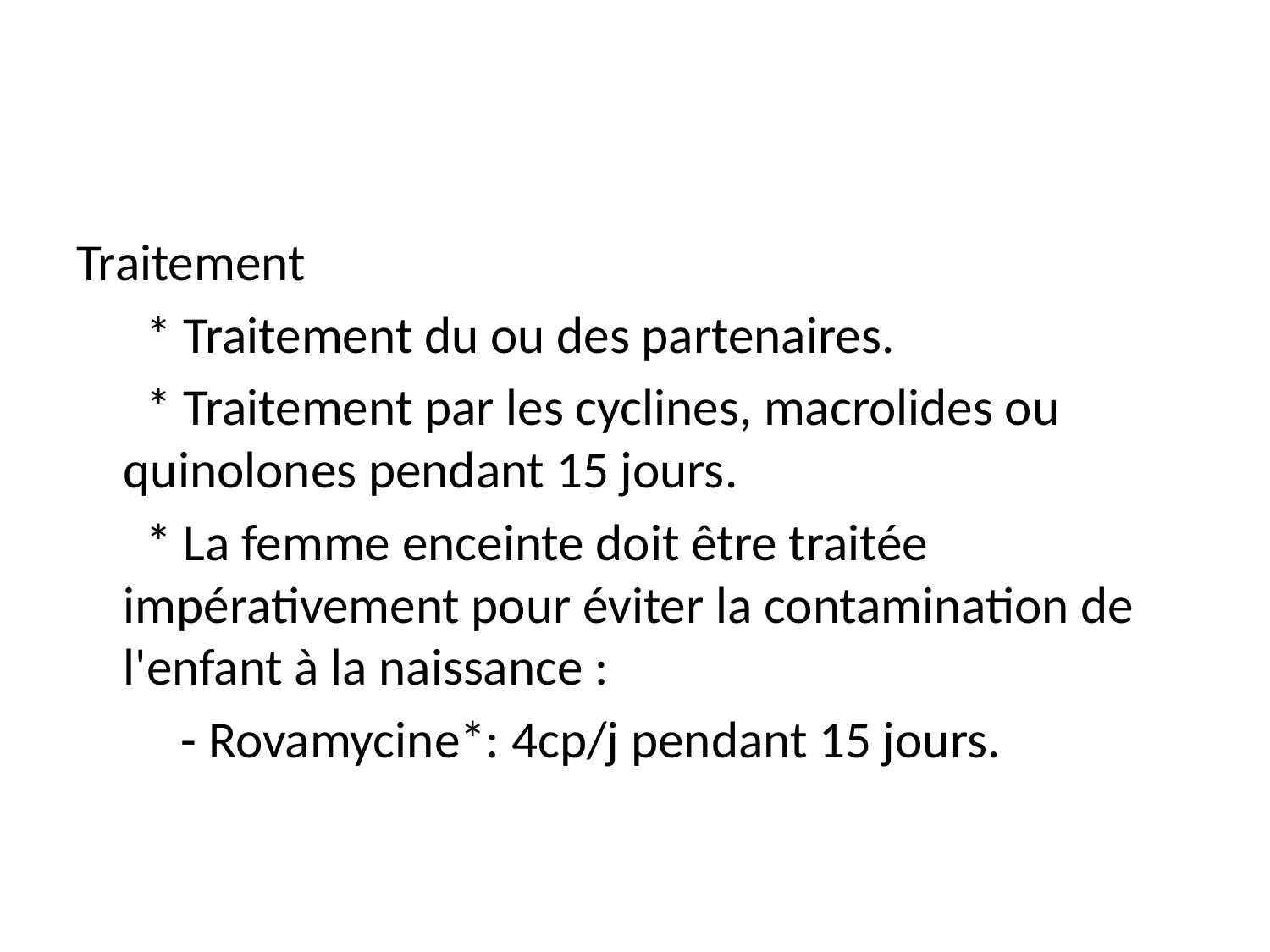

#
Traitement
      * Traitement du ou des partenaires.
      * Traitement par les cyclines, macrolides ou quinolones pendant 15 jours.
      * La femme enceinte doit être traitée impérativement pour éviter la contamination de l'enfant à la naissance :
         - Rovamycine*: 4cp/j pendant 15 jours.